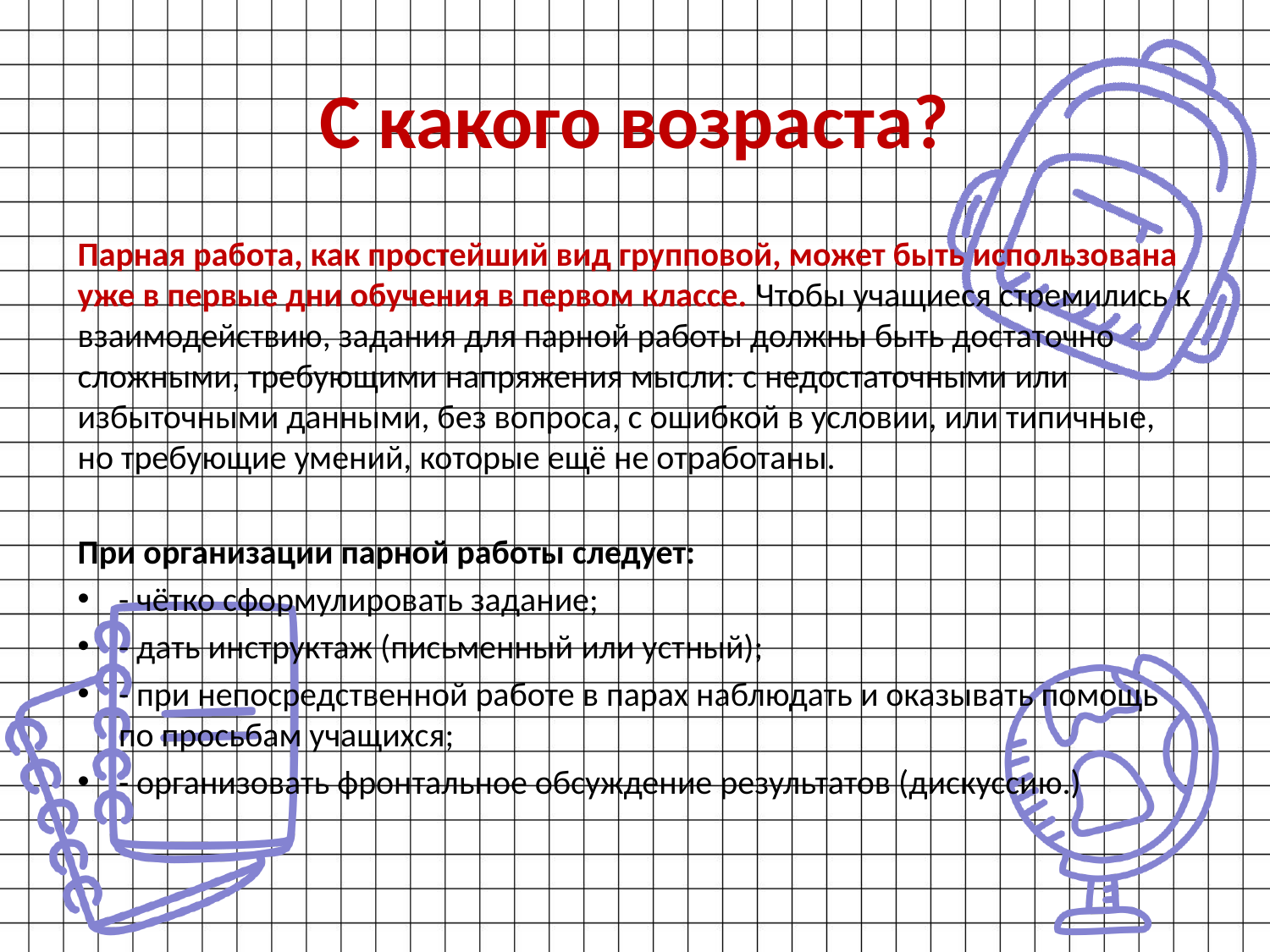

# С какого возраста?
Парная работа, как простейший вид групповой, может быть использована уже в первые дни обучения в первом классе. Чтобы учащиеся стремились к взаимодействию, задания для парной работы должны быть достаточно сложными, требующими напряжения мысли: с недостаточными или избыточными данными, без вопроса, с ошибкой в условии, или типичные, но требующие умений, которые ещё не отработаны.

При организации парной работы следует:
- чётко сформулировать задание;
- дать инструктаж (письменный или устный);
- при непосредственной работе в парах наблюдать и оказывать помощь по просьбам учащихся;
- организовать фронтальное обсуждение результатов (дискуссию.)